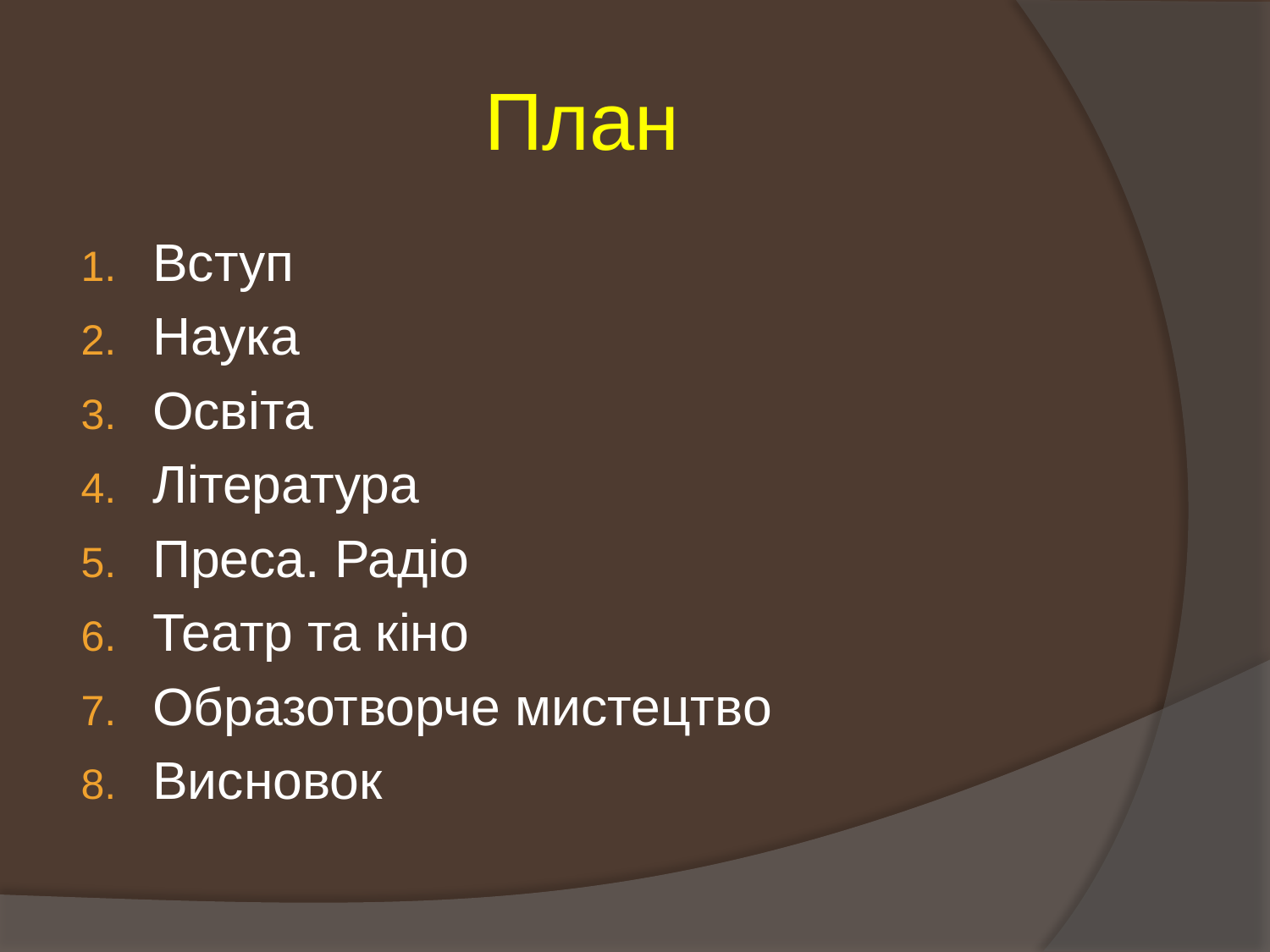

# План
Вступ
Наука
Освіта
Література
Преса. Радіо
Театр та кіно
Образотворче мистецтво
Висновок